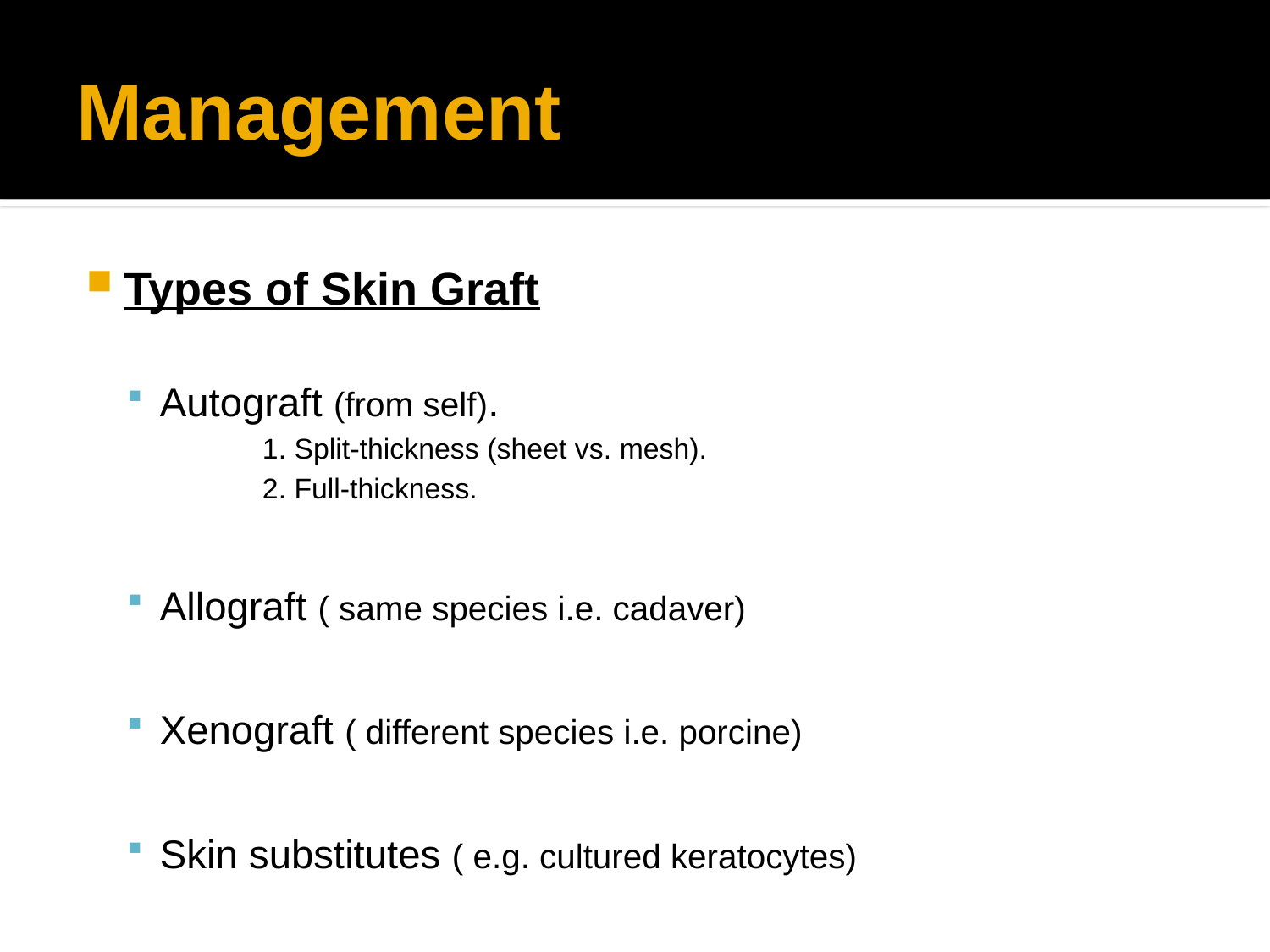

# Management
Types of Skin Graft

Autograft (from self).
     1. Split-thickness (sheet vs. mesh).
     2. Full-thickness.

Allograft ( same species i.e. cadaver)

Xenograft ( different species i.e. porcine)

Skin substitutes ( e.g. cultured keratocytes)